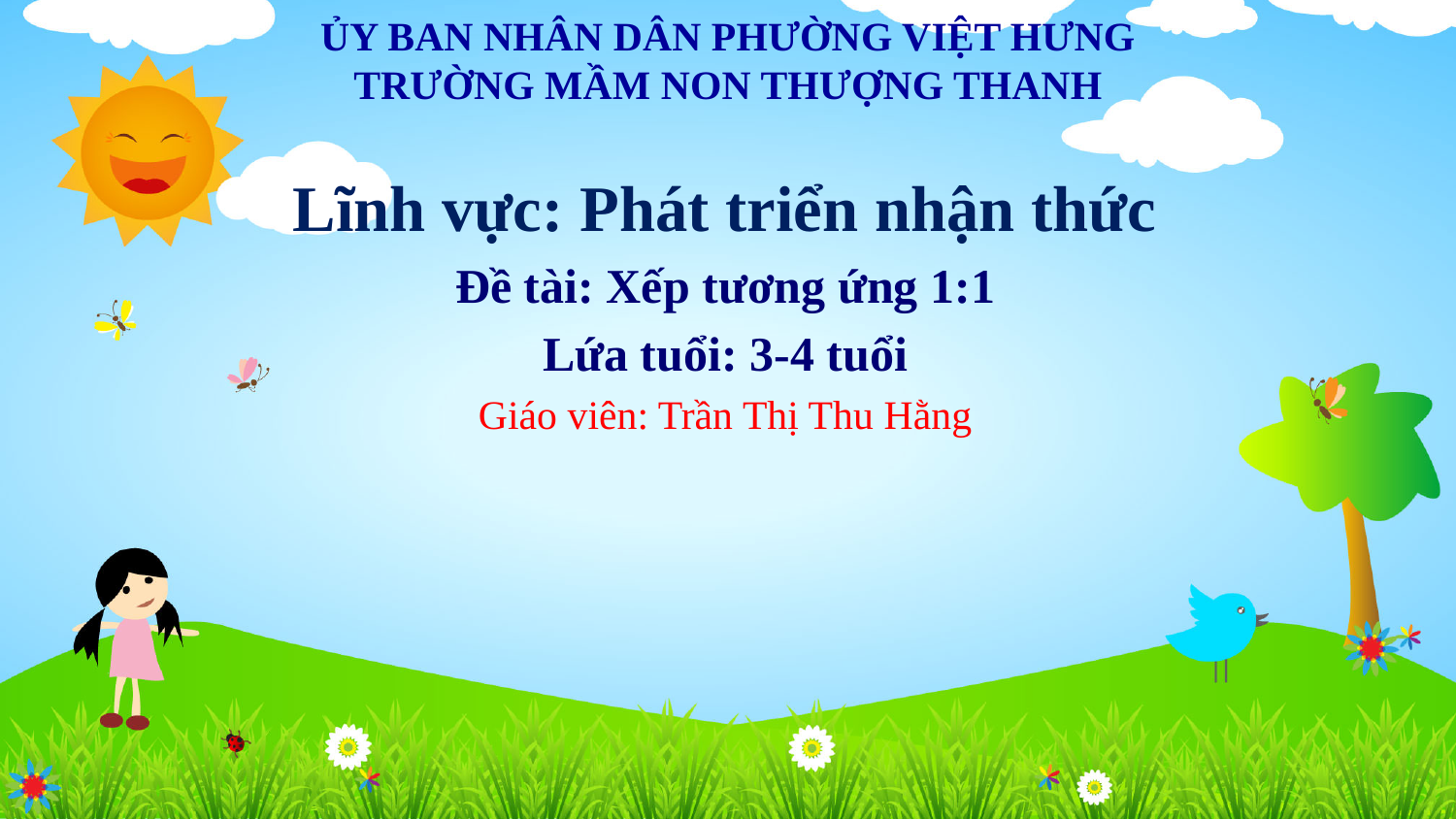

ỦY BAN NHÂN DÂN PHƯỜNG VIỆT HƯNG
TRƯỜNG MẦM NON THƯỢNG THANH

Lĩnh vực: Phát triển nhận thức
Đề tài: Xếp tương ứng 1:1
Lứa tuổi: 3-4 tuổi
Giáo viên: Trần Thị Thu Hằng